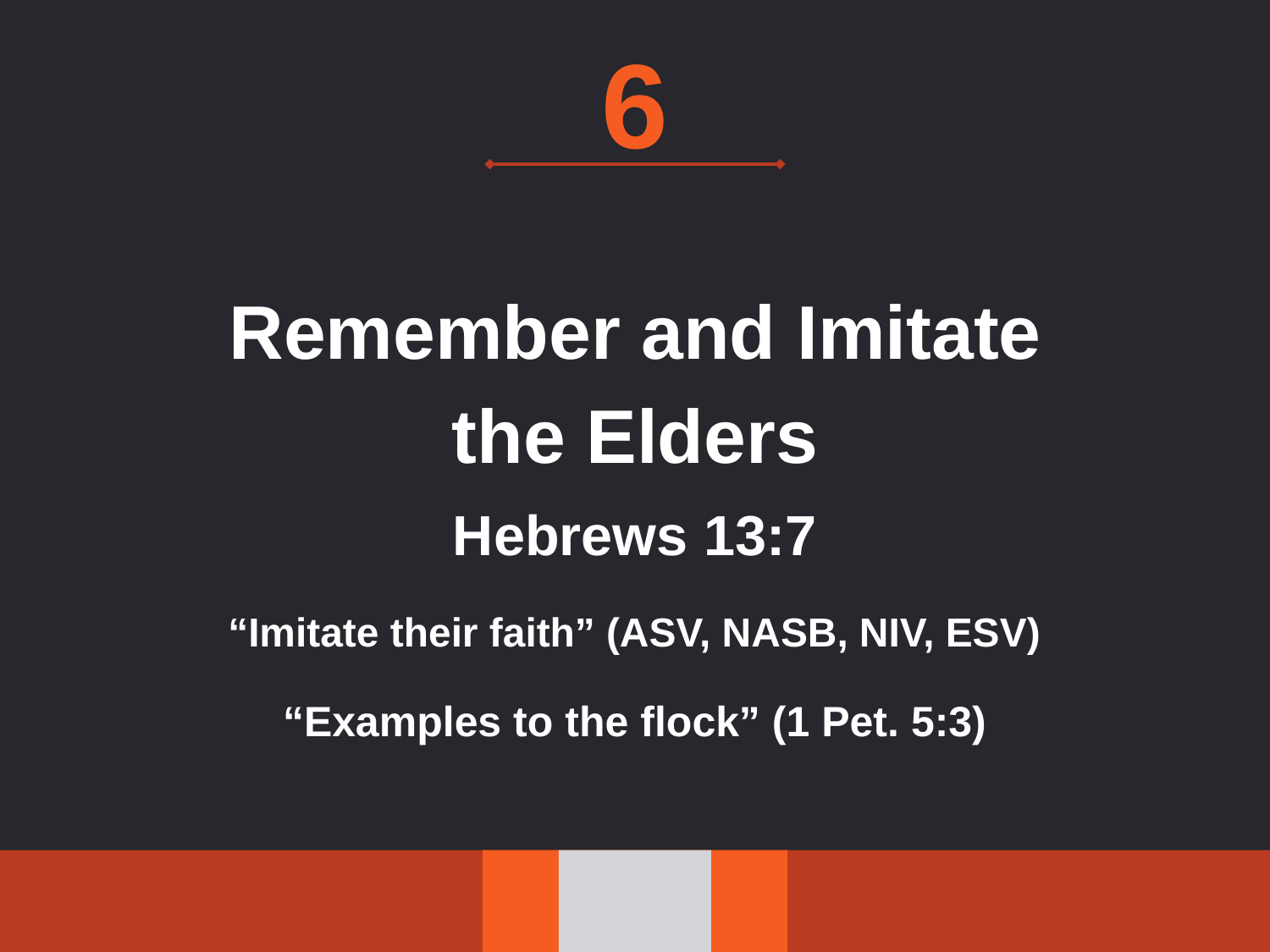

6
Remember and Imitate the Elders
Hebrews 13:7
“Imitate their faith” (ASV, NASB, NIV, ESV)
“Examples to the flock” (1 Pet. 5:3)